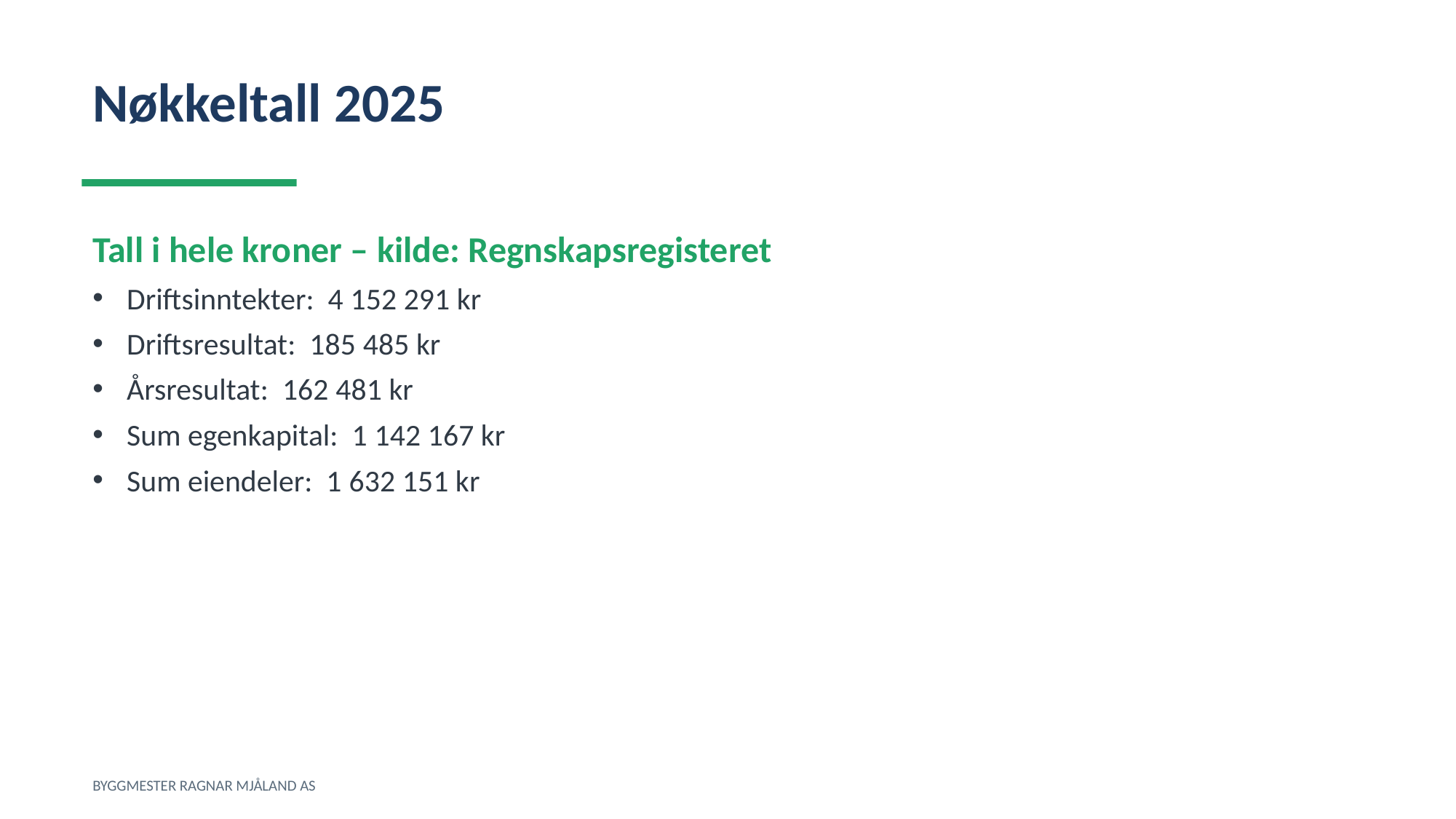

Nøkkeltall 2025

Tall i hele kroner – kilde: Regnskapsregisteret
Driftsinntekter:  4 152 291 kr
Driftsresultat:  185 485 kr
Årsresultat:  162 481 kr
Sum egenkapital:  1 142 167 kr
Sum eiendeler:  1 632 151 kr
BYGGMESTER RAGNAR MJÅLAND AS